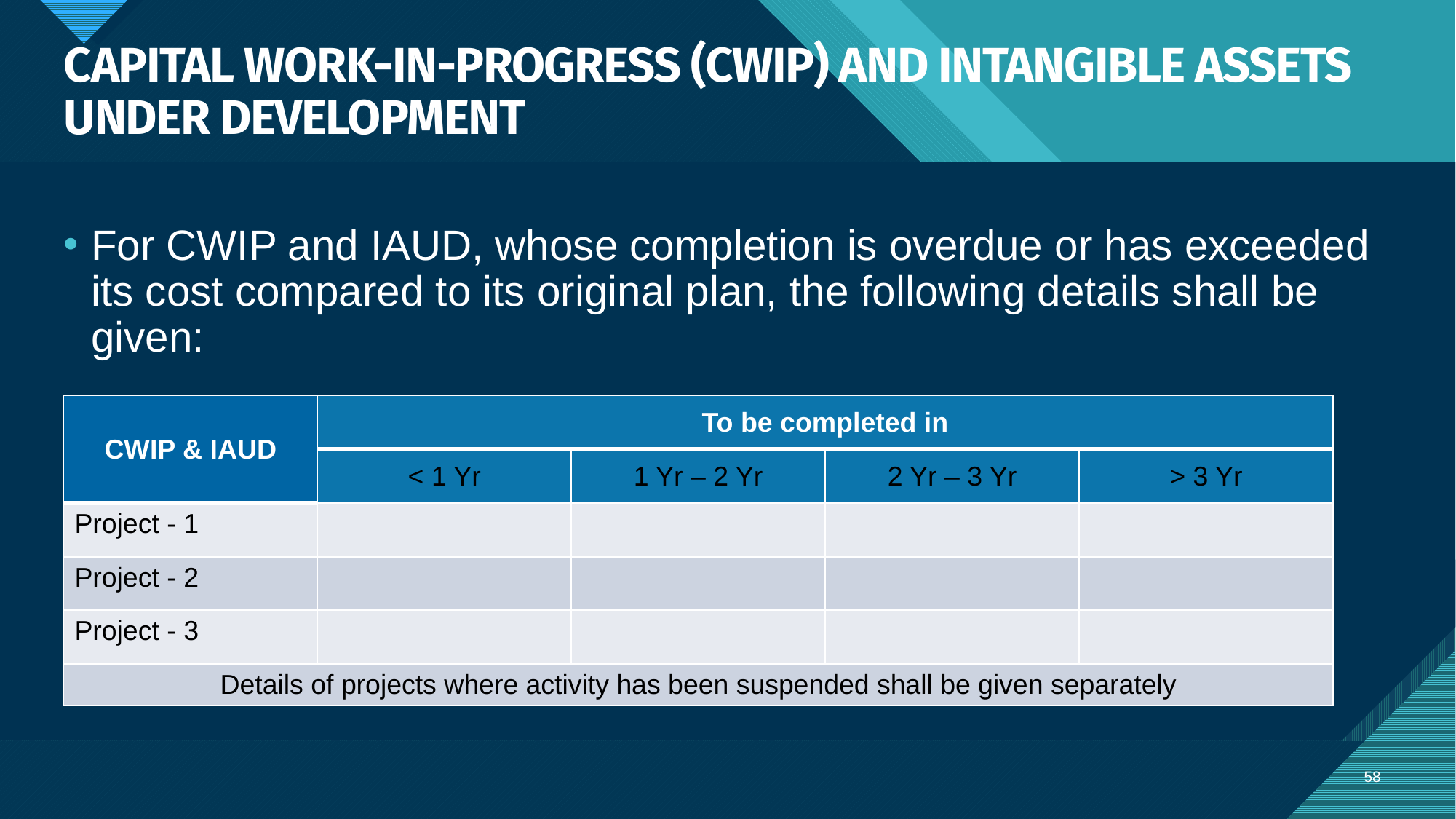

# CAPITAL WORK-IN-PROGRESS (CWIP) AND INTANGIBLE ASSETS UNDER DEVELOPMENT
For CWIP and IAUD, whose completion is overdue or has exceeded its cost compared to its original plan, the following details shall be given:

| CWIP & IAUD | To be completed in |  |  |  |
| --- | --- | --- | --- | --- |
|  | < 1 Yr | 1 Yr – 2 Yr | 2 Yr – 3 Yr | > 3 Yr |
| Project - 1 |  |  |  |  |
| Project - 2 |  |  |  |  |
| Project - 3 |  |  |  |  |
| Details of projects where activity has been suspended shall be given separately |  |  |  |  |
58